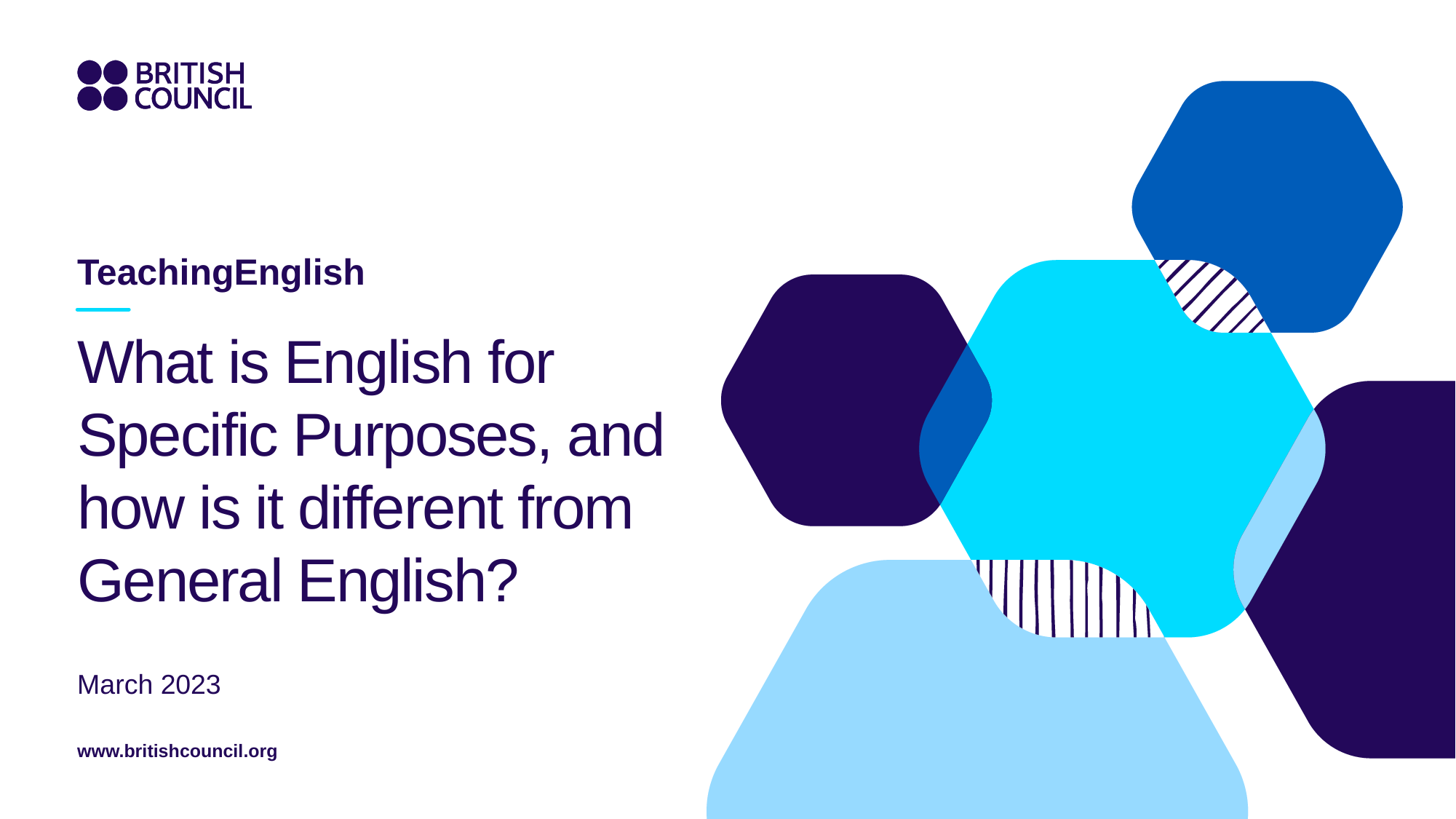

TeachingEnglish
# What is English for Specific Purposes, and how is it different from General English?

March 2023